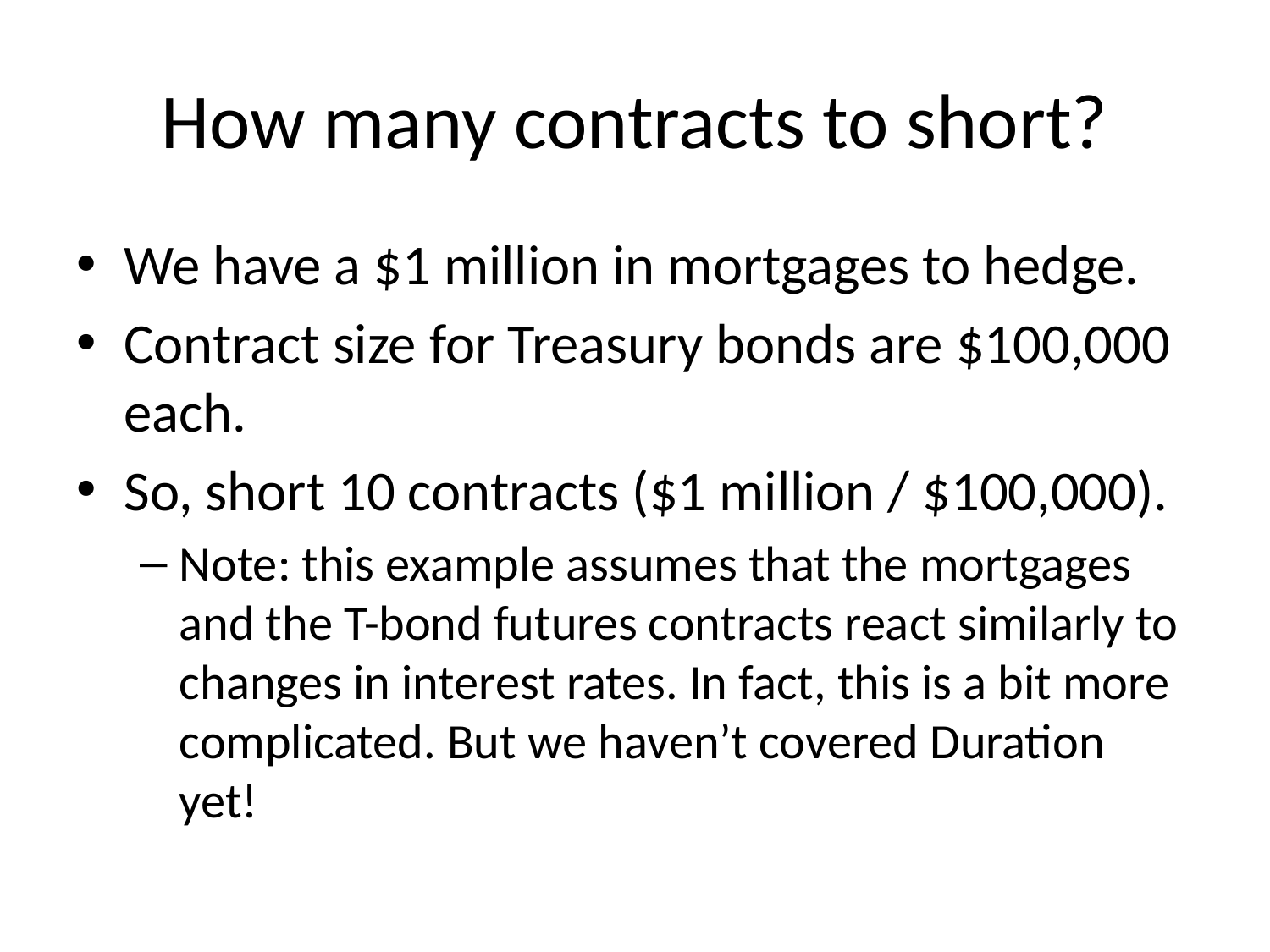

# How many contracts to short?
We have a $1 million in mortgages to hedge.
Contract size for Treasury bonds are $100,000 each.
So, short 10 contracts ($1 million / $100,000).
Note: this example assumes that the mortgages and the T-bond futures contracts react similarly to changes in interest rates. In fact, this is a bit more complicated. But we haven’t covered Duration yet!